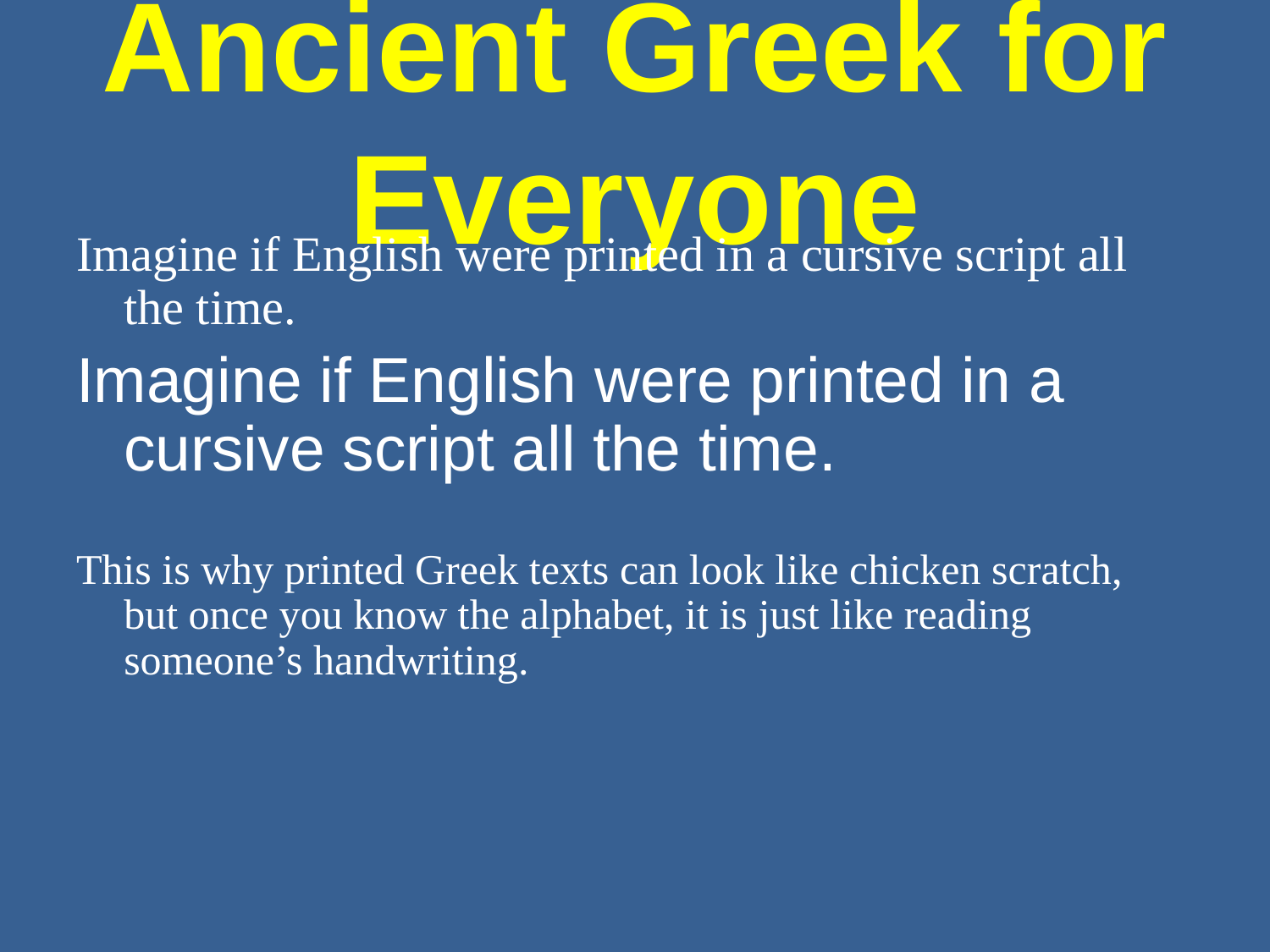

# Ancient Greek for Everyone
Imagine if English were printed in a cursive script all the time.
Imagine if English were printed in a cursive script all the time.

This is why printed Greek texts can look like chicken scratch, but once you know the alphabet, it is just like reading someone’s handwriting.